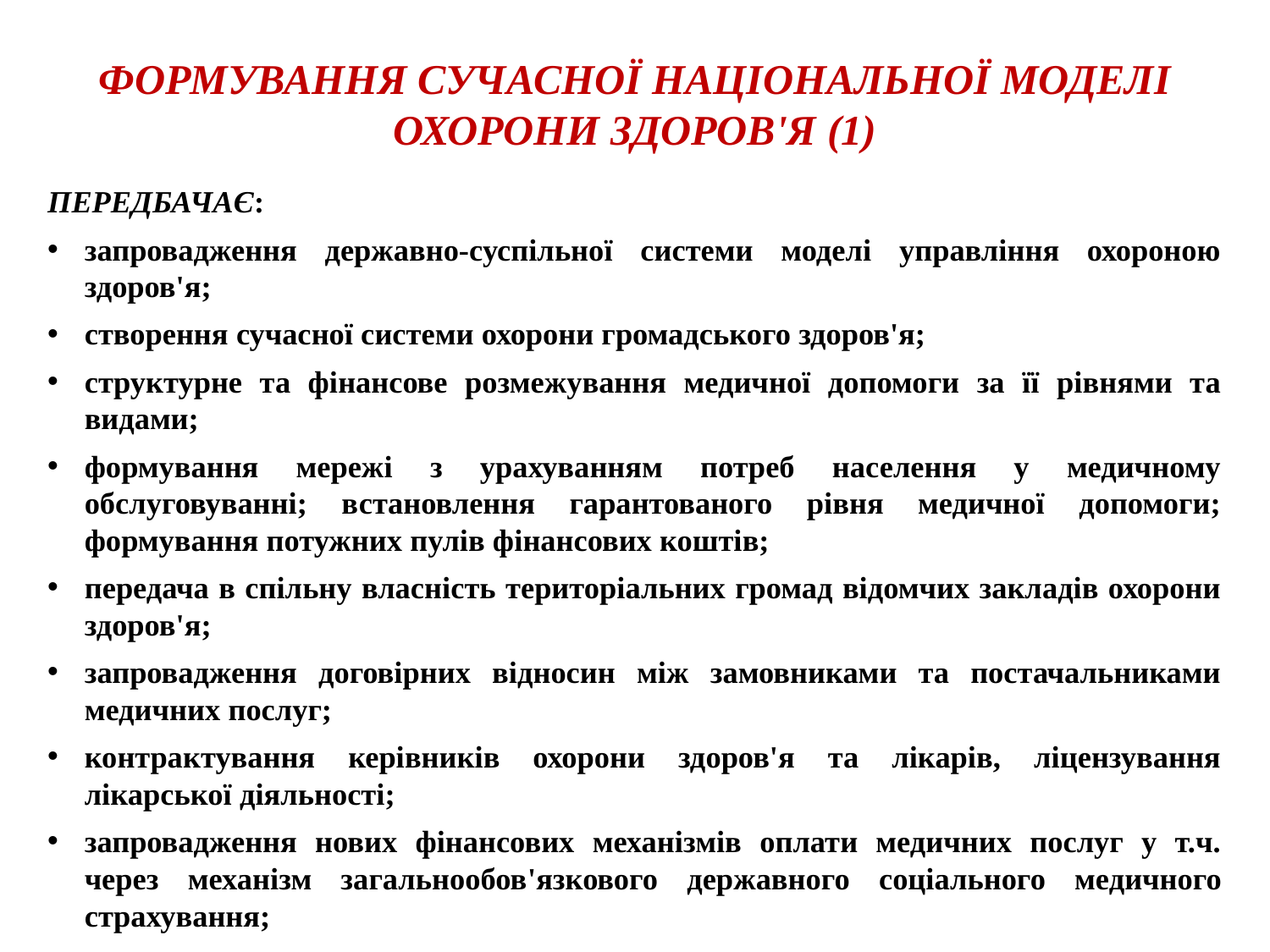

ФОРМУВАННЯ СУЧАСНОЇ НАЦІОНАЛЬНОЇ МОДЕЛІ ОХОРОНИ ЗДОРОВ'Я (1)
ПЕРЕДБАЧАЄ:
запровадження державно-суспільної системи моделі управління охороною здоров'я;
створення сучасної системи охорони громадського здоров'я;
структурне та фінансове розмежування медичної допомоги за її рівнями та видами;
формування мережі з урахуванням потреб населення у медичному обслуговуванні; встановлення гарантованого рівня медичної допомоги; формування потужних пулів фінансових коштів;
передача в спільну власність територіальних громад відомчих закладів охорони здоров'я;
запровадження договірних відносин між замовниками та постачальниками медичних послуг;
контрактування керівників охорони здоров'я та лікарів, ліцензування лікарської діяльності;
запровадження нових фінансових механізмів оплати медичних послуг у т.ч. через механізм загальнообов'язкового державного соціального медичного страхування;